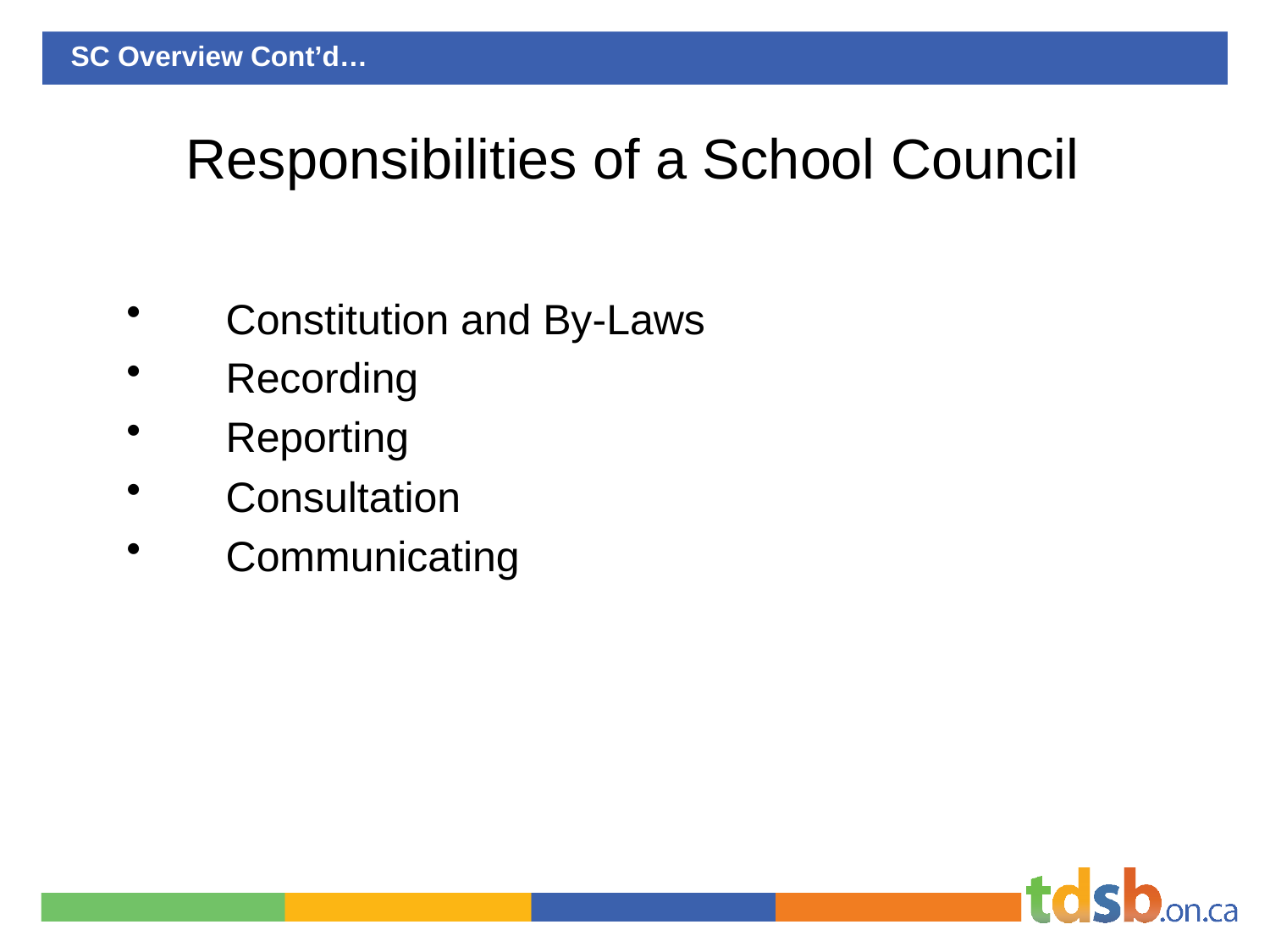

SC Overview Cont’d…
# Responsibilities of a School Council
Constitution and By-Laws
Recording
Reporting
Consultation
Communicating